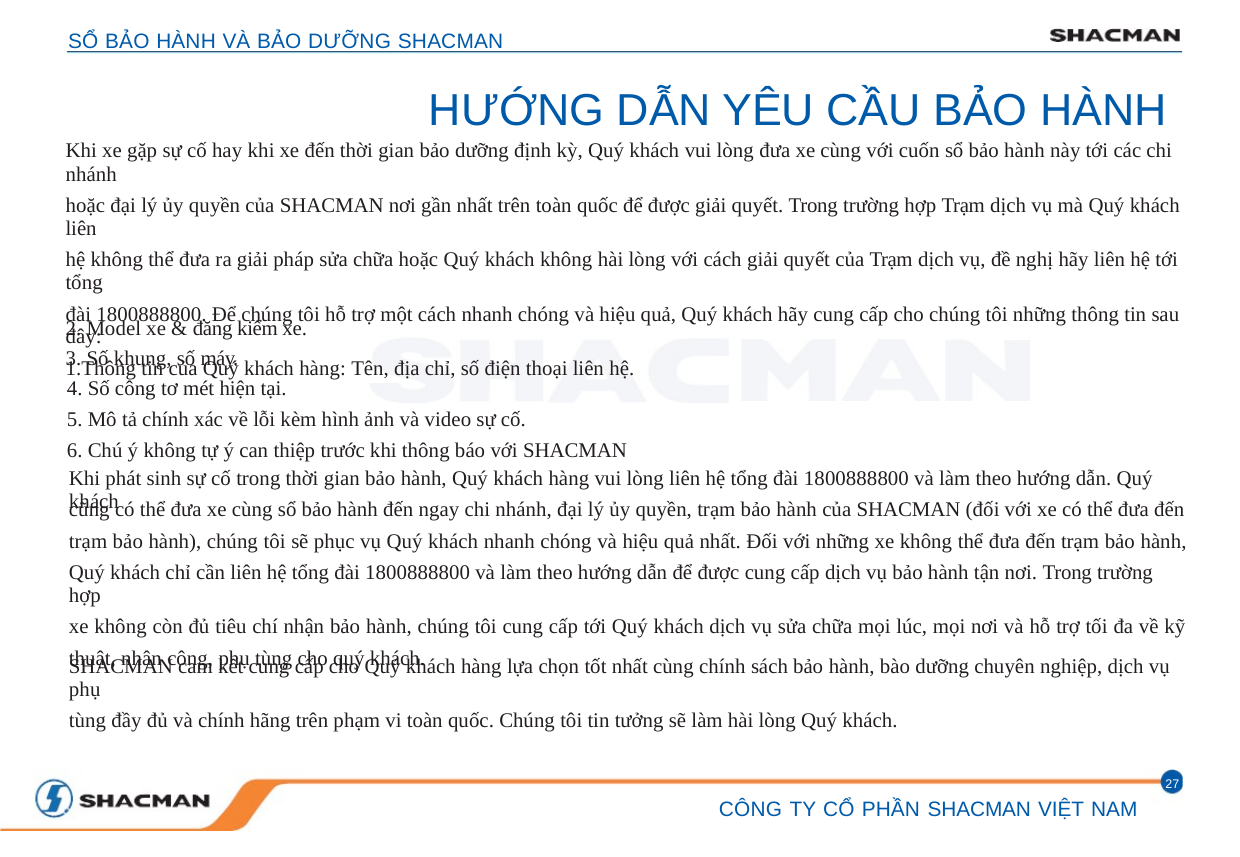

SỔ BẢO HÀNH VÀ BẢO DƯỠNG SHACMAN

HƯỚNG DẪN YÊU CẦU BẢO HÀNH
Khi xe gặp sự cố hay khi xe đến thời gian bảo dưỡng định kỳ, Quý khách vui lòng đưa xe cùng với cuốn sổ bảo hành này tới các chi nhánh
hoặc đại lý ủy quyền của SHACMAN nơi gần nhất trên toàn quốc để được giải quyết. Trong trường hợp Trạm dịch vụ mà Quý khách liên
hệ không thể đưa ra giải pháp sửa chữa hoặc Quý khách không hài lòng với cách giải quyết của Trạm dịch vụ, đề nghị hãy liên hệ tới tổng
đài 1800888800. Để chúng tôi hỗ trợ một cách nhanh chóng và hiệu quả, Quý khách hãy cung cấp cho chúng tôi những thông tin sau đây:
1.Thông tin của Quý khách hàng: Tên, địa chỉ, số điện thoại liên hệ.
2. Model xe & đăng kiểm xe.

3. Số khung, số máy.
4. Số công tơ mét hiện tại.
5. Mô tả chính xác về lỗi kèm hình ảnh và video sự cố.
6. Chú ý không tự ý can thiệp trước khi thông báo với SHACMAN
Khi phát sinh sự cố trong thời gian bảo hành, Quý khách hàng vui lòng liên hệ tổng đài 1800888800 và làm theo hướng dẫn. Quý khách
cũng có thể đưa xe cùng sổ bảo hành đến ngay chi nhánh, đại lý ủy quyền, trạm bảo hành của SHACMAN (đối với xe có thể đưa đến
trạm bảo hành), chúng tôi sẽ phục vụ Quý khách nhanh chóng và hiệu quả nhất. Đối với những xe không thể đưa đến trạm bảo hành,
Quý khách chỉ cần liên hệ tổng đài 1800888800 và làm theo hướng dẫn để được cung cấp dịch vụ bảo hành tận nơi. Trong trường hợp
xe không còn đủ tiêu chí nhận bảo hành, chúng tôi cung cấp tới Quý khách dịch vụ sửa chữa mọi lúc, mọi nơi và hỗ trợ tối đa về kỹ
thuật, nhân công, phụ tùng cho quý khách.
SHACMAN cam kết cung cấp cho Quý khách hàng lựa chọn tốt nhất cùng chính sách bảo hành, bào dưỡng chuyên nghiệp, dịch vụ phụ
tùng đầy đủ và chính hãng trên phạm vi toàn quốc. Chúng tôi tin tưởng sẽ làm hài lòng Quý khách.

27
CÔNG TY CỔ PHẦN SHACMAN VIỆT NAM